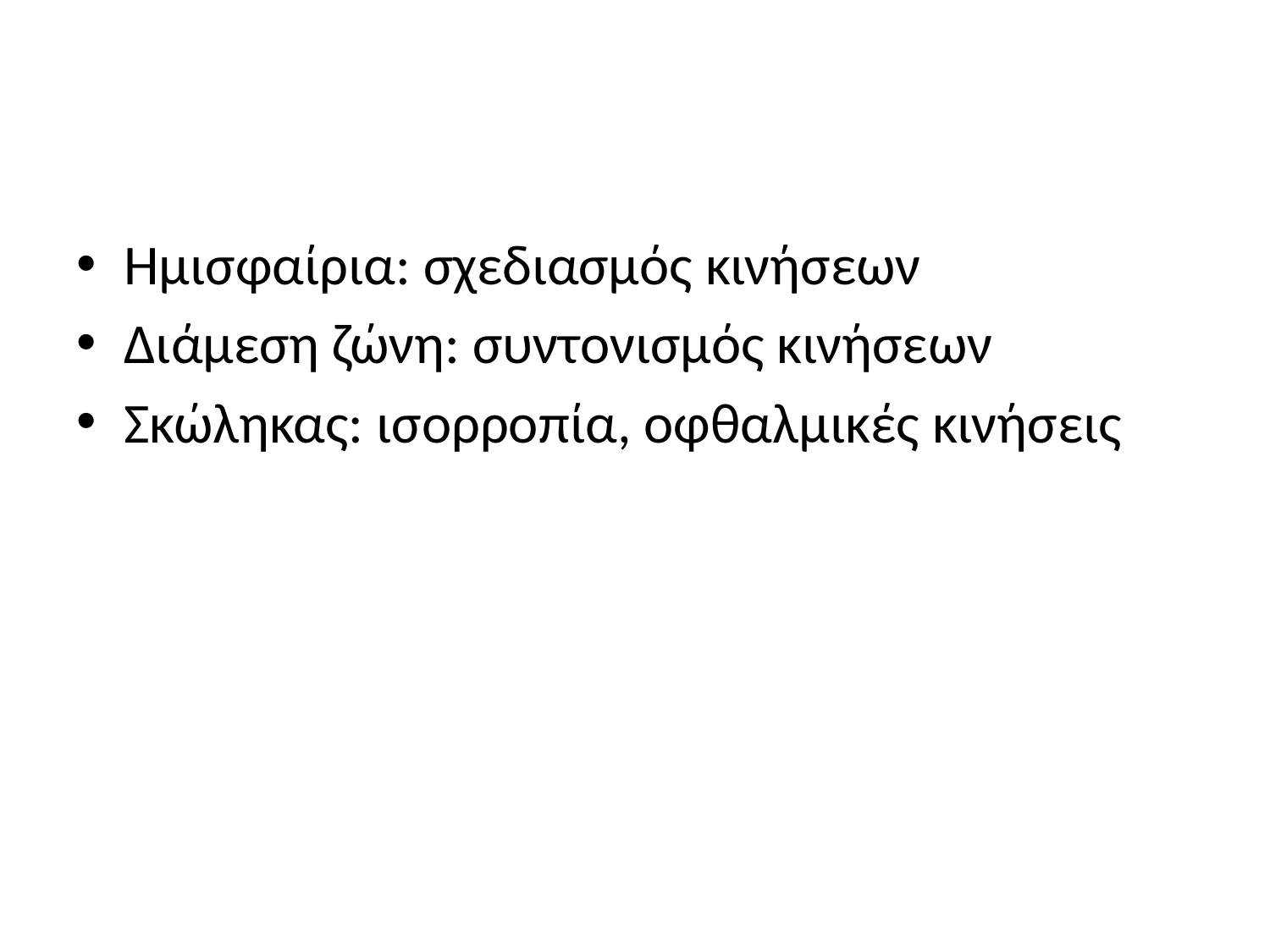

#
Ημισφαίρια: σχεδιασμός κινήσεων
Διάμεση ζώνη: συντονισμός κινήσεων
Σκώληκας: ισορροπία, οφθαλμικές κινήσεις